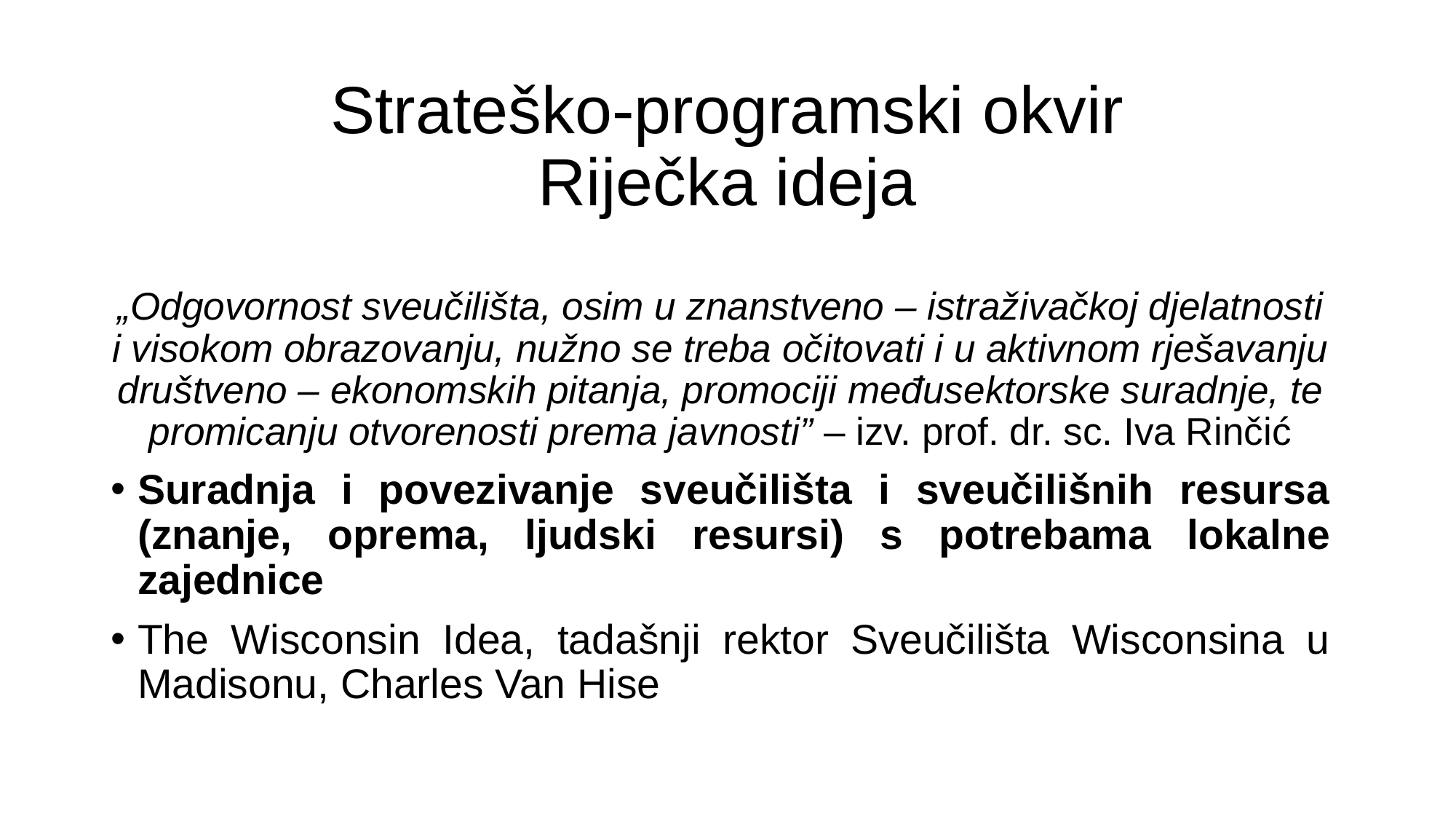

# Strateško-programski okvir Riječka ideja
„Odgovornost sveučilišta, osim u znanstveno – istraživačkoj djelatnosti i visokom obrazovanju, nužno se treba očitovati i u aktivnom rješavanju društveno – ekonomskih pitanja, promociji međusektorske suradnje, te promicanju otvorenosti prema javnosti” – izv. prof. dr. sc. Iva Rinčić
Suradnja i povezivanje sveučilišta i sveučilišnih resursa (znanje, oprema, ljudski resursi) s potrebama lokalne zajednice
The Wisconsin Idea, tadašnji rektor Sveučilišta Wisconsina u Madisonu, Charles Van Hise